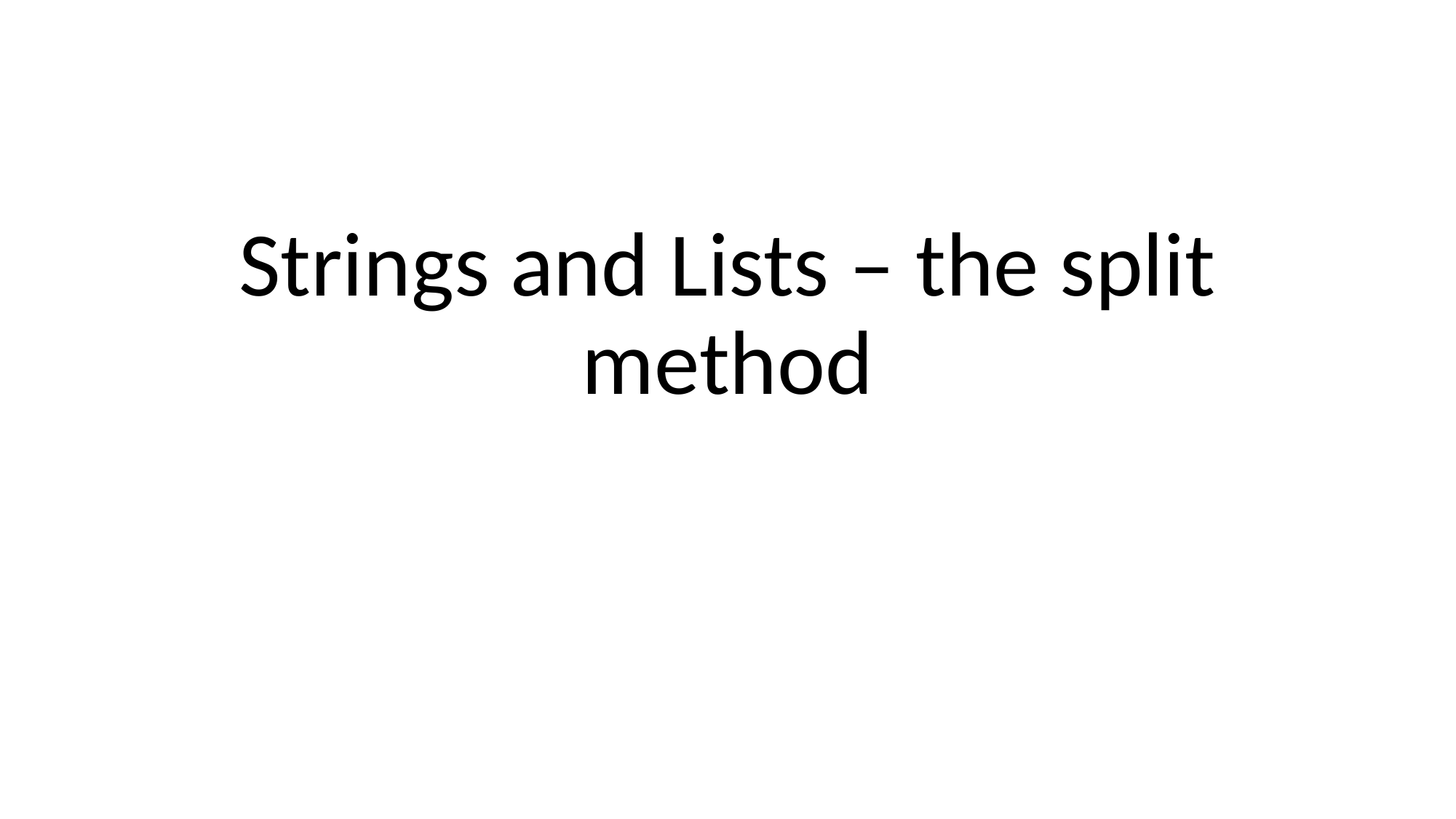

# Strings and Lists – the split method